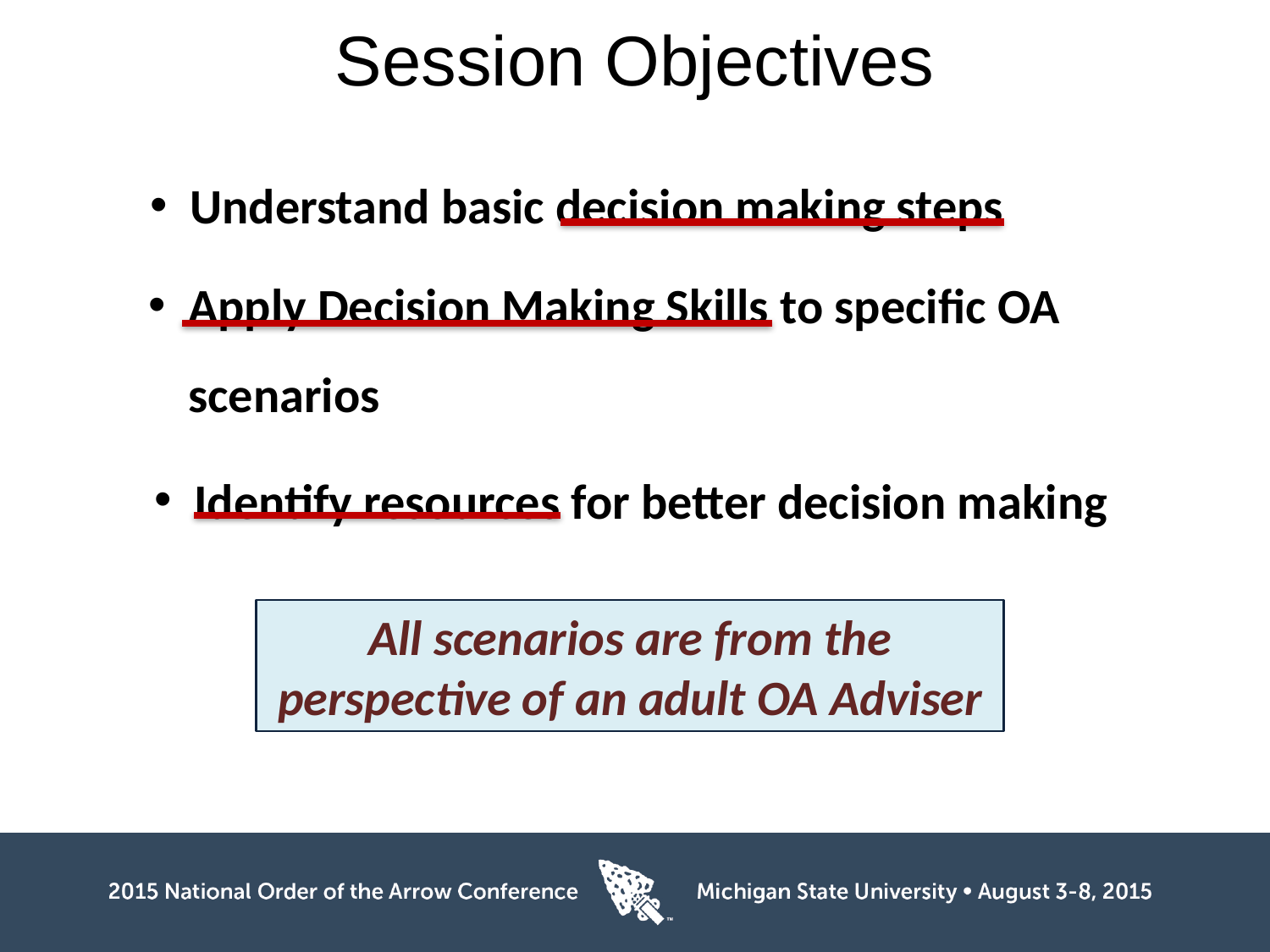

# Session Objectives
Understand basic decision making steps
Apply Decision Making Skills to specific OA scenarios
Identify resources for better decision making
All scenarios are from the perspective of an adult OA Adviser